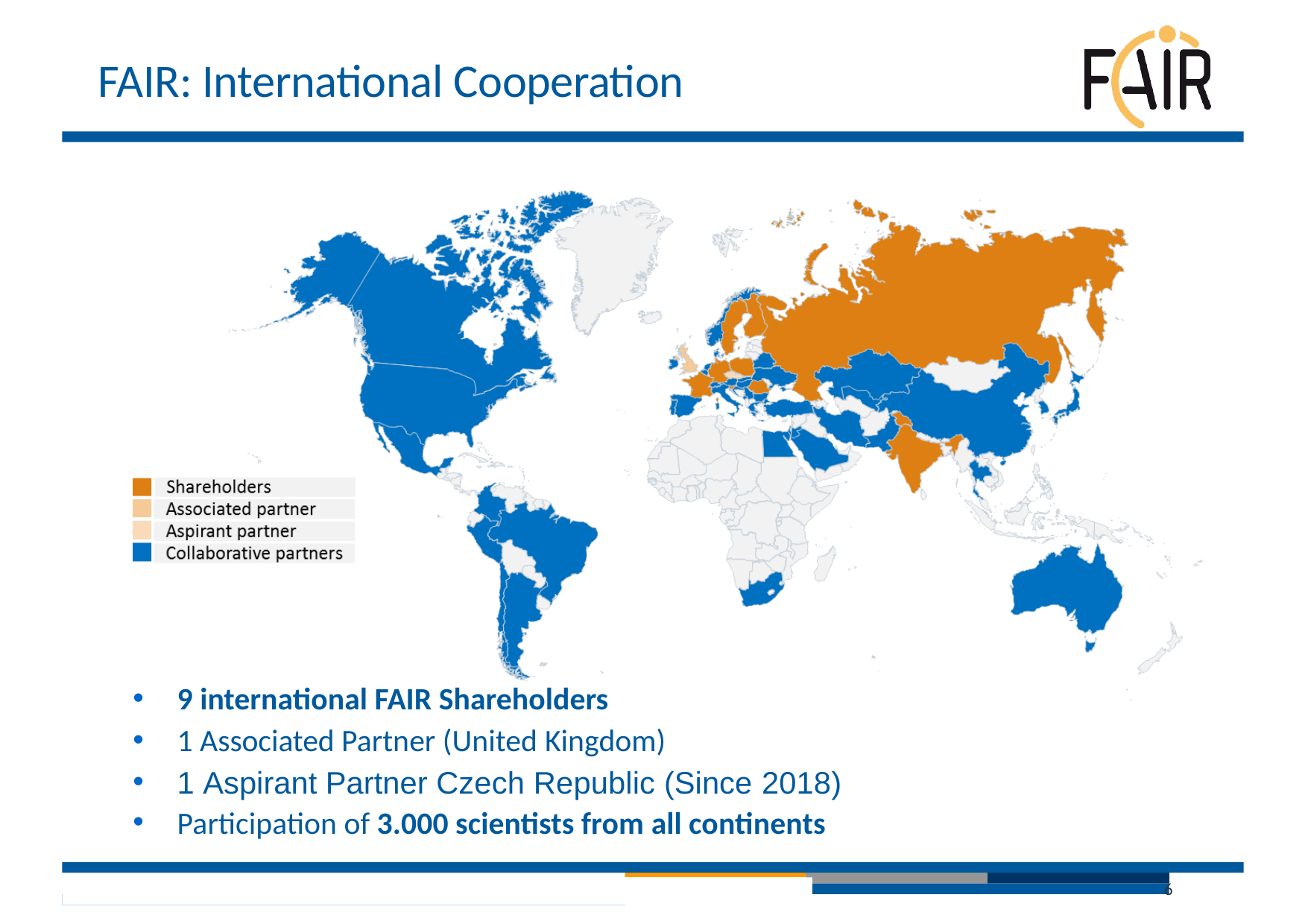

# FAIR: International Cooperation

9 international FAIR Shareholders
1 Associated Partner (United Kingdom)
1 Aspirant Partner Czech Republic (Since 2018)
Participation of 3.000 scientists from all continents

6